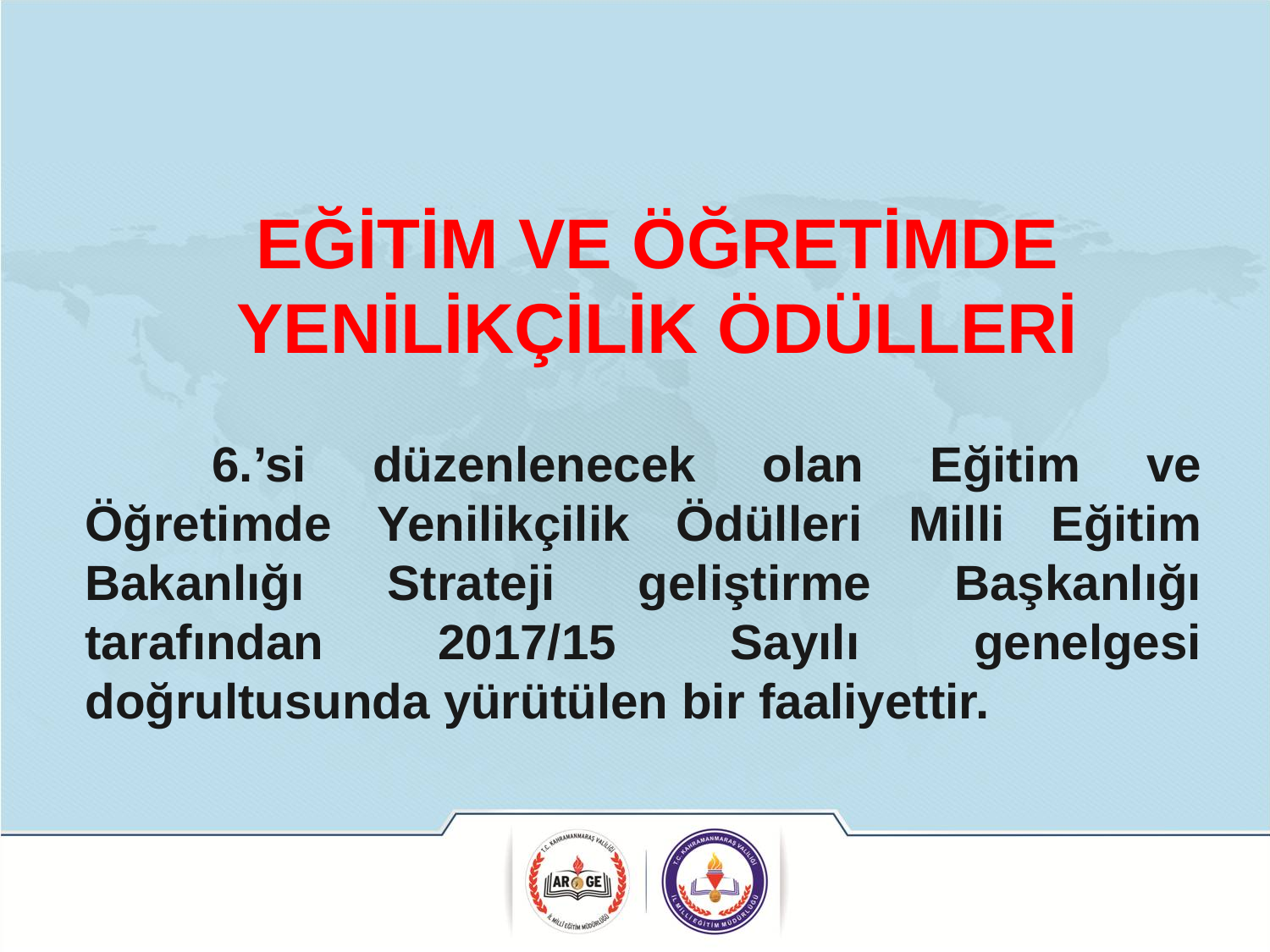

EĞİTİM VE ÖĞRETİMDE YENİLİKÇİLİK ÖDÜLLERİ
	6.’si düzenlenecek olan Eğitim ve Öğretimde Yenilikçilik Ödülleri Milli Eğitim Bakanlığı Strateji geliştirme Başkanlığı tarafından 2017/15 Sayılı genelgesi doğrultusunda yürütülen bir faaliyettir.